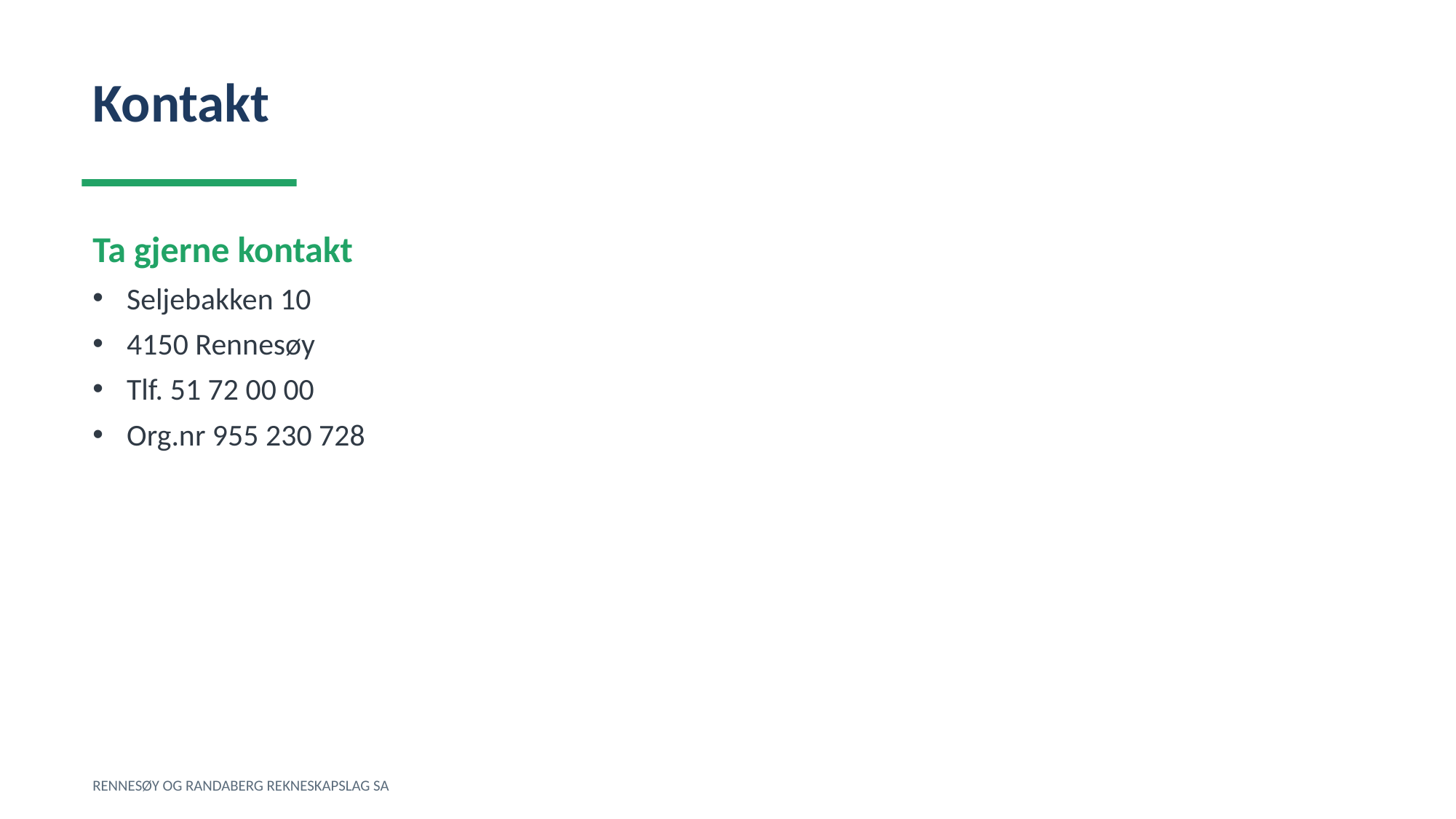

Kontakt

Ta gjerne kontakt
Seljebakken 10
4150 Rennesøy
Tlf. 51 72 00 00
Org.nr 955 230 728
RENNESØY OG RANDABERG REKNESKAPSLAG SA